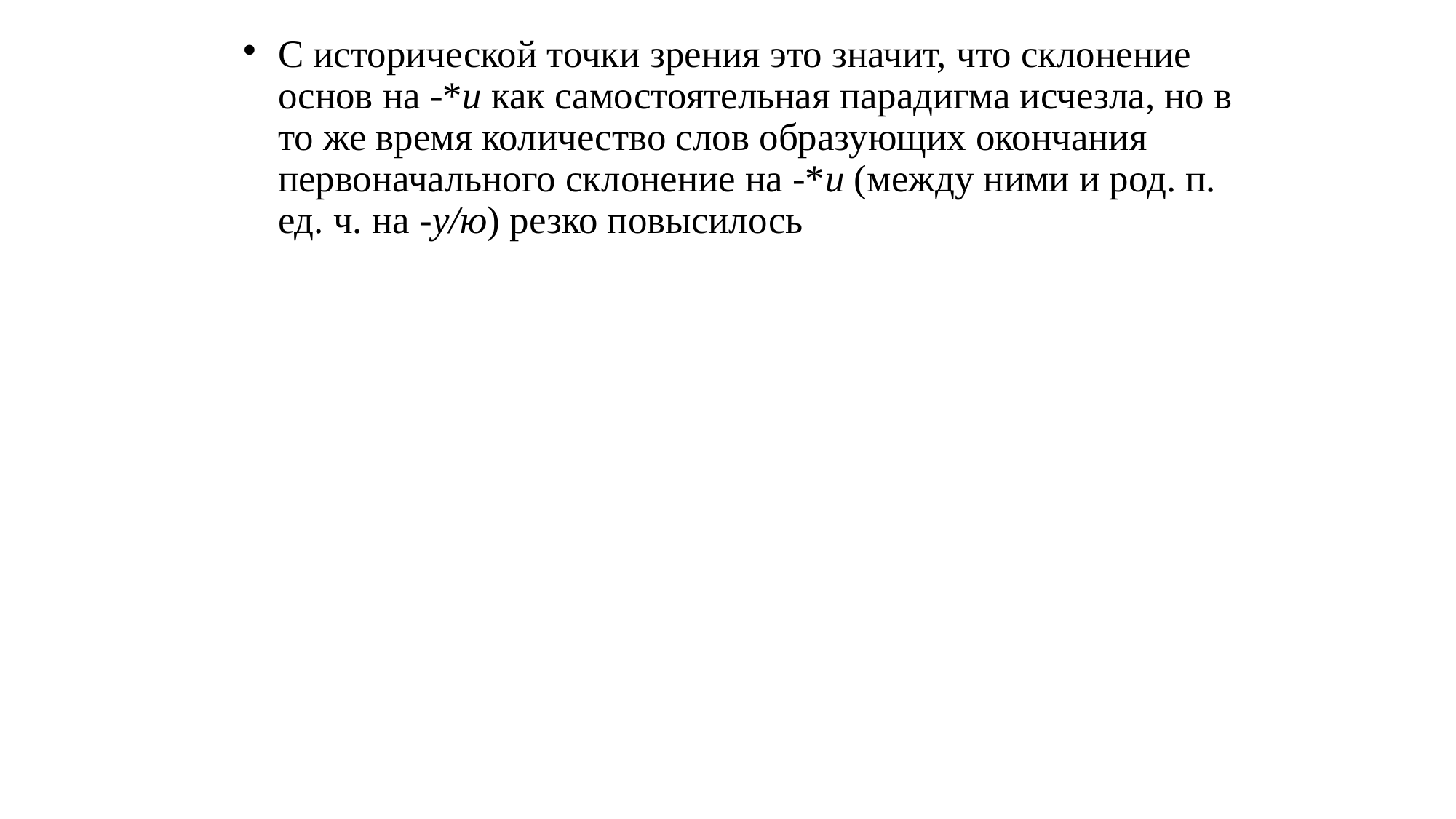

# С исторической точки зрения это значит, что склонение основ на -*u как самостоятельная парадигма исчезла, но в то же время количество слов образующих окончания первоначального склонение на -*u (между ними и род. п. ед. ч. на -у/ю) резко повысилось